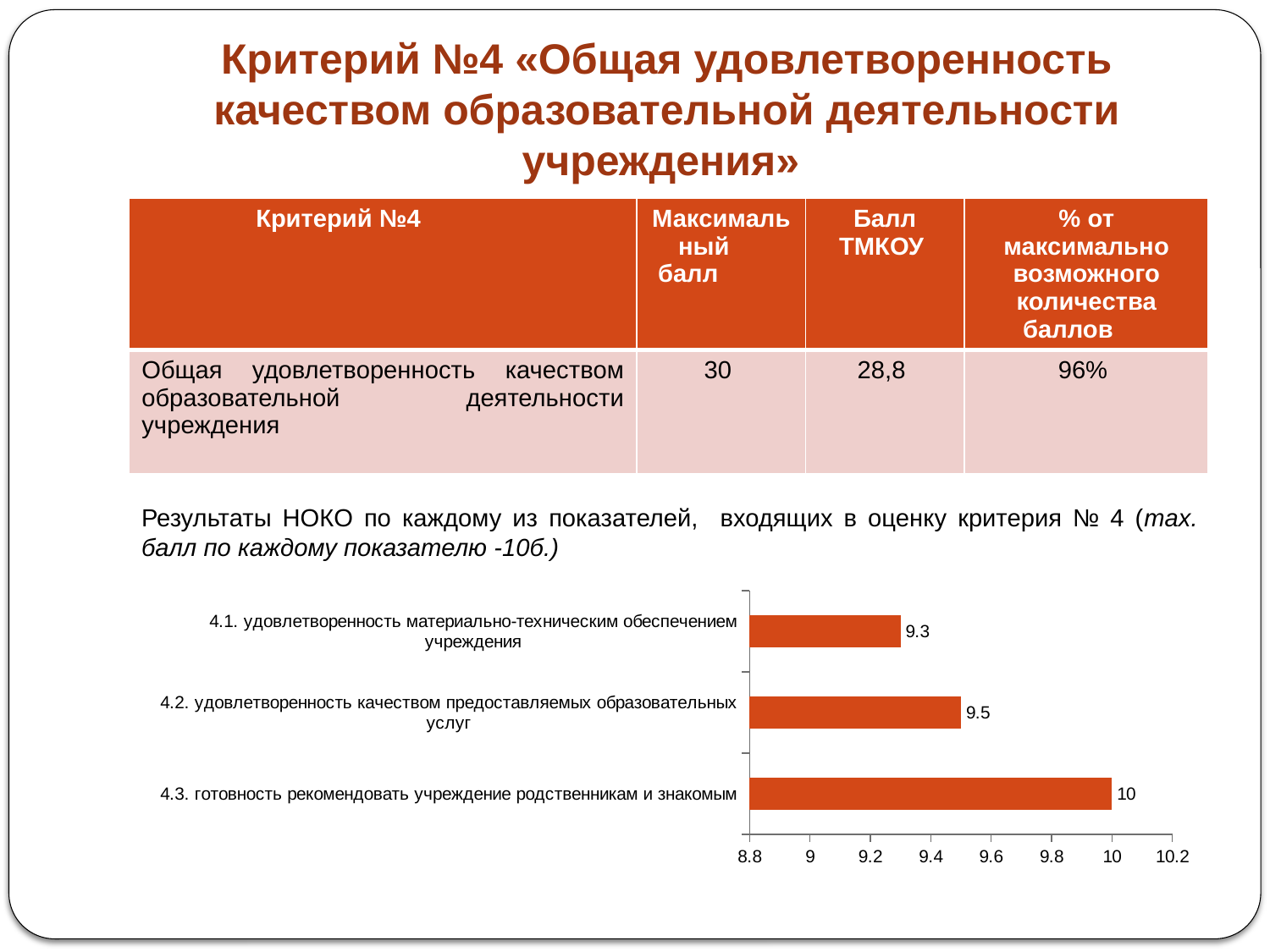

# Критерий №4 «Общая удовлетворенность качеством образовательной деятельности учреждения»
| Критерий №4 | Максимальный балл | Балл ТМКОУ | % от максимально возможного количества баллов |
| --- | --- | --- | --- |
| Общая удовлетворенность качеством образовательной деятельности учреждения | 30 | 28,8 | 96% |
Результаты НОКО по каждому из показателей,  входящих в оценку критерия № 4 (max. балл по каждому показателю -10б.)

### Chart

| Category |  |
|---|---|
| 4.3. готовность рекомендовать учреждение родственникам и знакомым | 10.0 |
| 4.2. удовлетворенность качеством предоставляемых образовательных услуг | 9.5 |
| 4.1. удовлетворенность материально-техническим обеспечением учреждения | 9.3 |